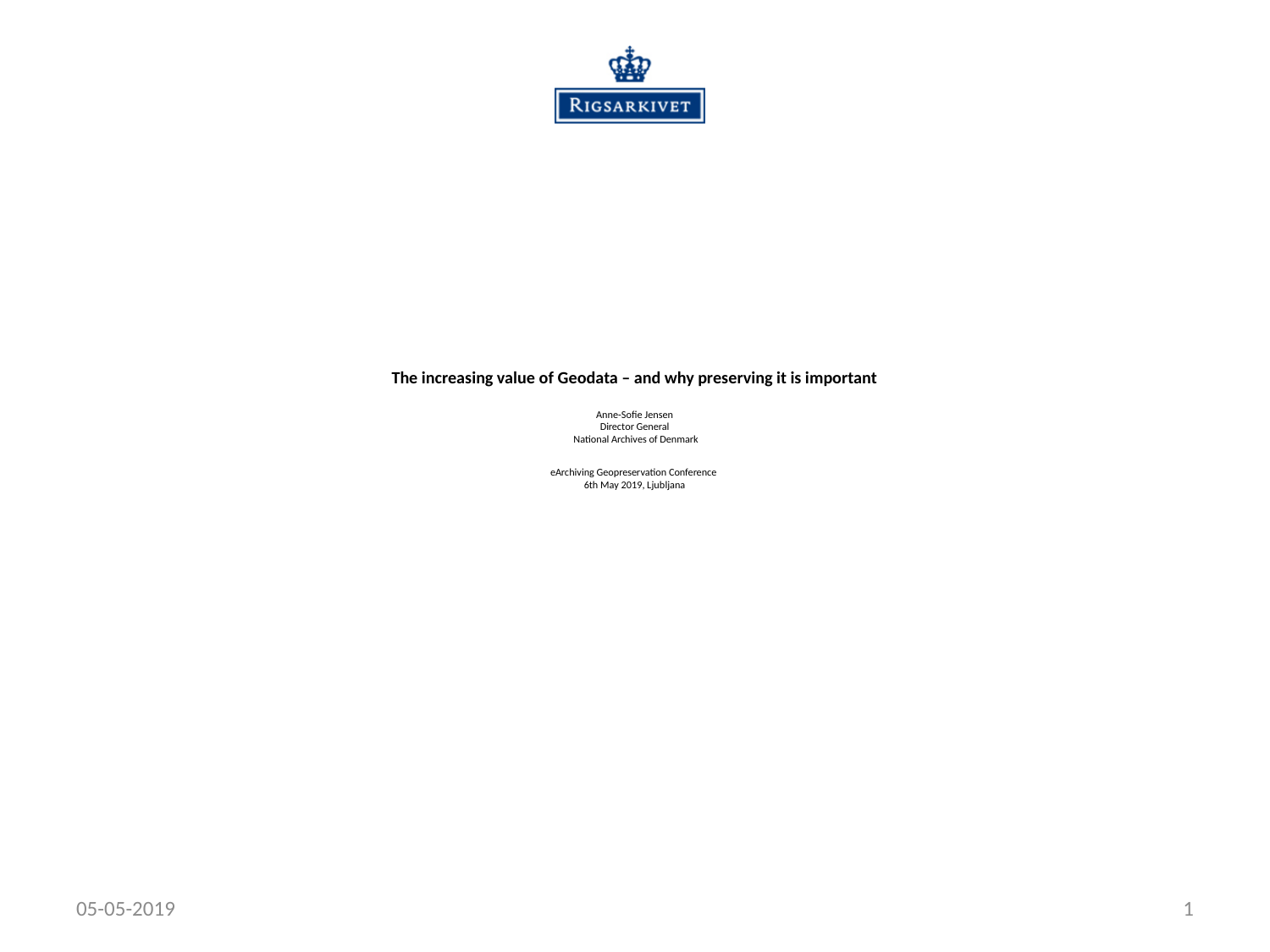

# The increasing value of Geodata – and why preserving it is important Anne-Sofie Jensen Director General National Archives of Denmark eArchiving Geopreservation Conference 6th May 2019, Ljubljana
05-05-2019
1